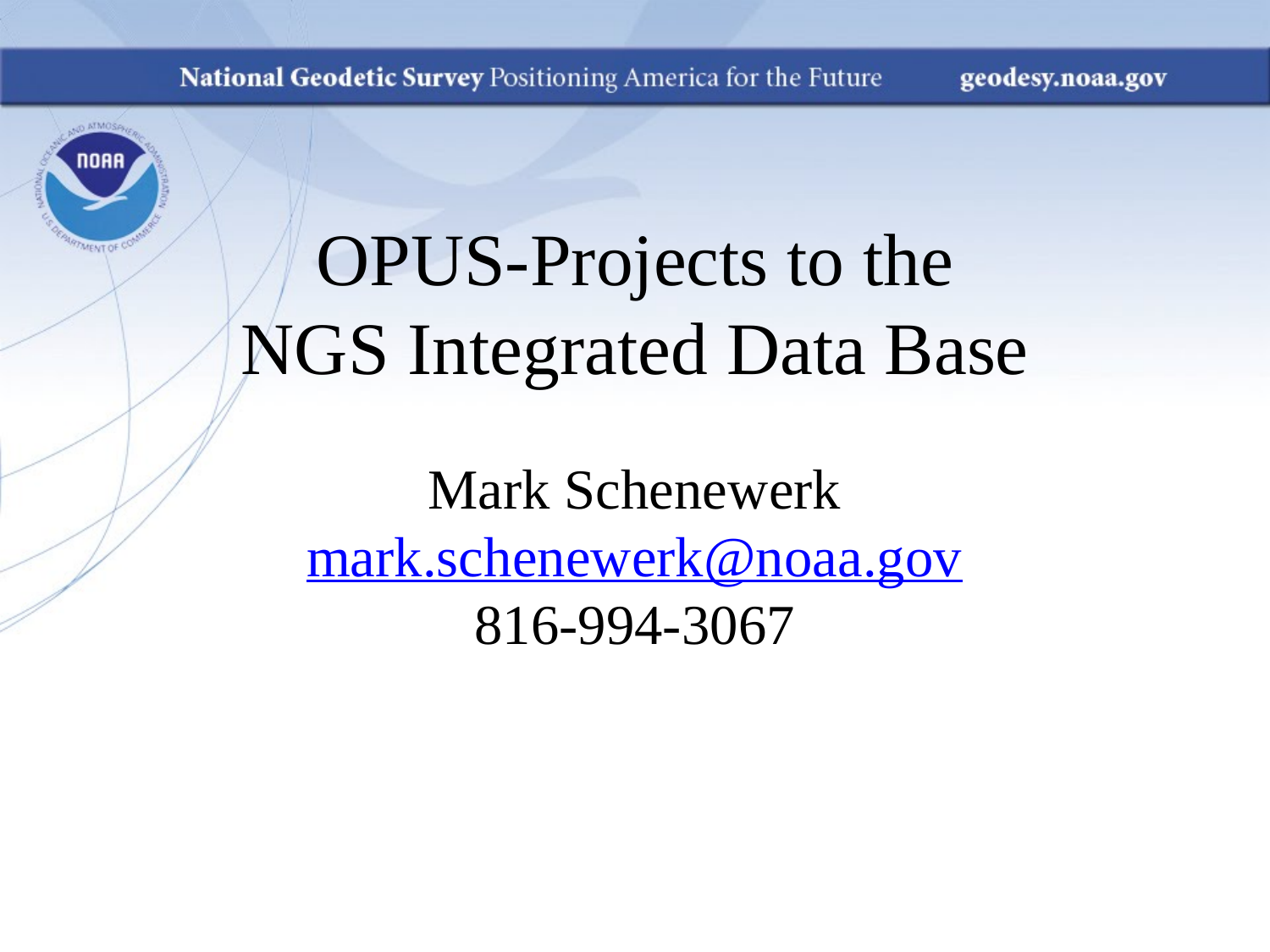

OPUS-Projects to the
NGS Integrated Data Base
Mark Schenewerk
mark.schenewerk@noaa.gov
816-994-3067